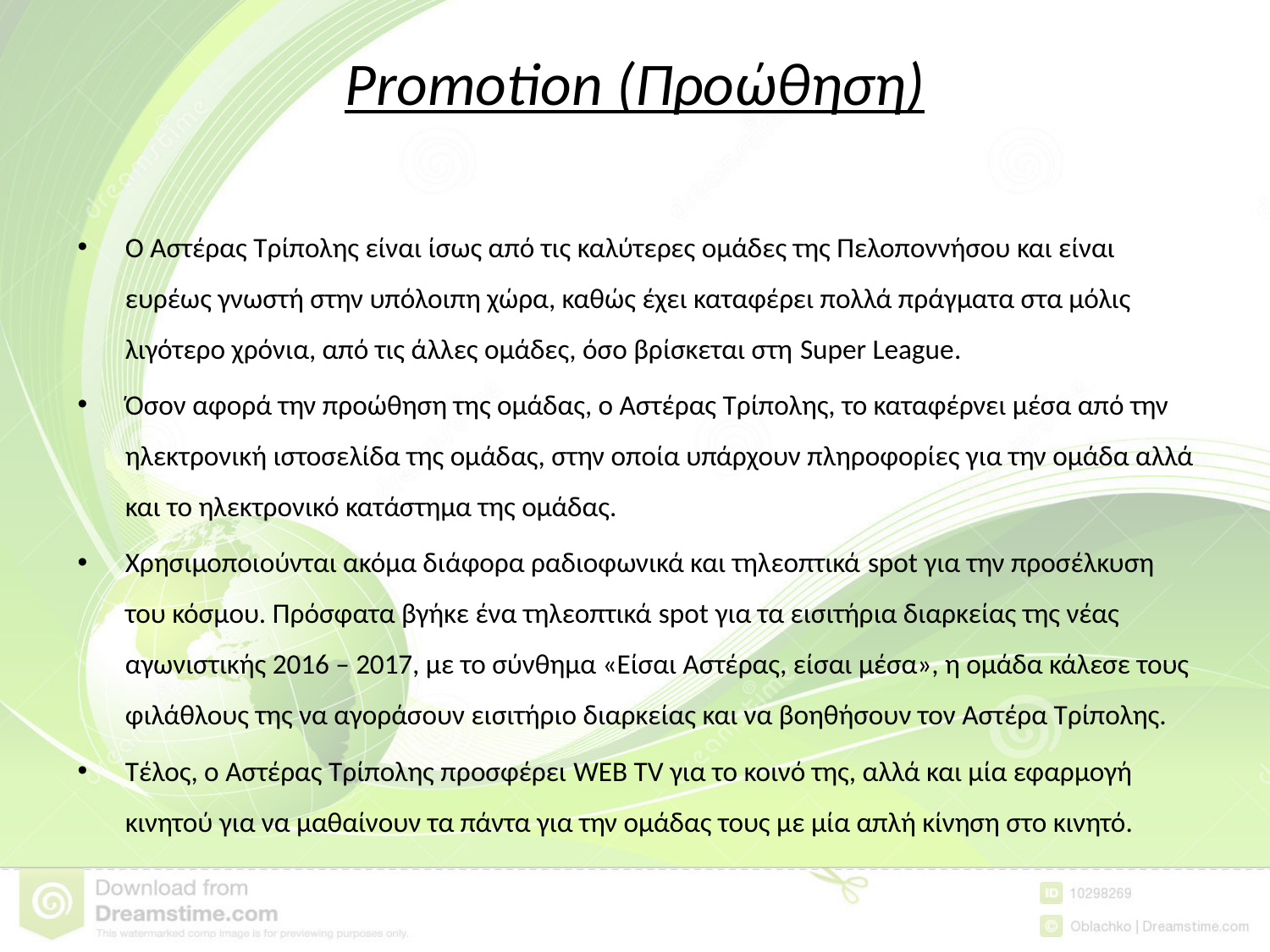

# Promotion (Προώθηση)
Ο Αστέρας Τρίπολης είναι ίσως από τις καλύτερες ομάδες της Πελοποννήσου και είναι ευρέως γνωστή στην υπόλοιπη χώρα, καθώς έχει καταφέρει πολλά πράγματα στα μόλις λιγότερο χρόνια, από τις άλλες ομάδες, όσο βρίσκεται στη Super League.
Όσον αφορά την προώθηση της ομάδας, ο Αστέρας Τρίπολης, το καταφέρνει μέσα από την ηλεκτρονική ιστοσελίδα της ομάδας, στην οποία υπάρχουν πληροφορίες για την ομάδα αλλά και το ηλεκτρονικό κατάστημα της ομάδας.
Χρησιμοποιούνται ακόμα διάφορα ραδιοφωνικά και τηλεοπτικά spot για την προσέλκυση του κόσμου. Πρόσφατα βγήκε ένα τηλεοπτικά spot για τα εισιτήρια διαρκείας της νέας αγωνιστικής 2016 – 2017, με το σύνθημα «Είσαι Αστέρας, είσαι μέσα», η ομάδα κάλεσε τους φιλάθλους της να αγοράσουν εισιτήριο διαρκείας και να βοηθήσουν τον Αστέρα Τρίπολης.
Τέλος, ο Αστέρας Τρίπολης προσφέρει WEB TV για το κοινό της, αλλά και μία εφαρμογή κινητού για να μαθαίνουν τα πάντα για την ομάδας τους με μία απλή κίνηση στο κινητό.